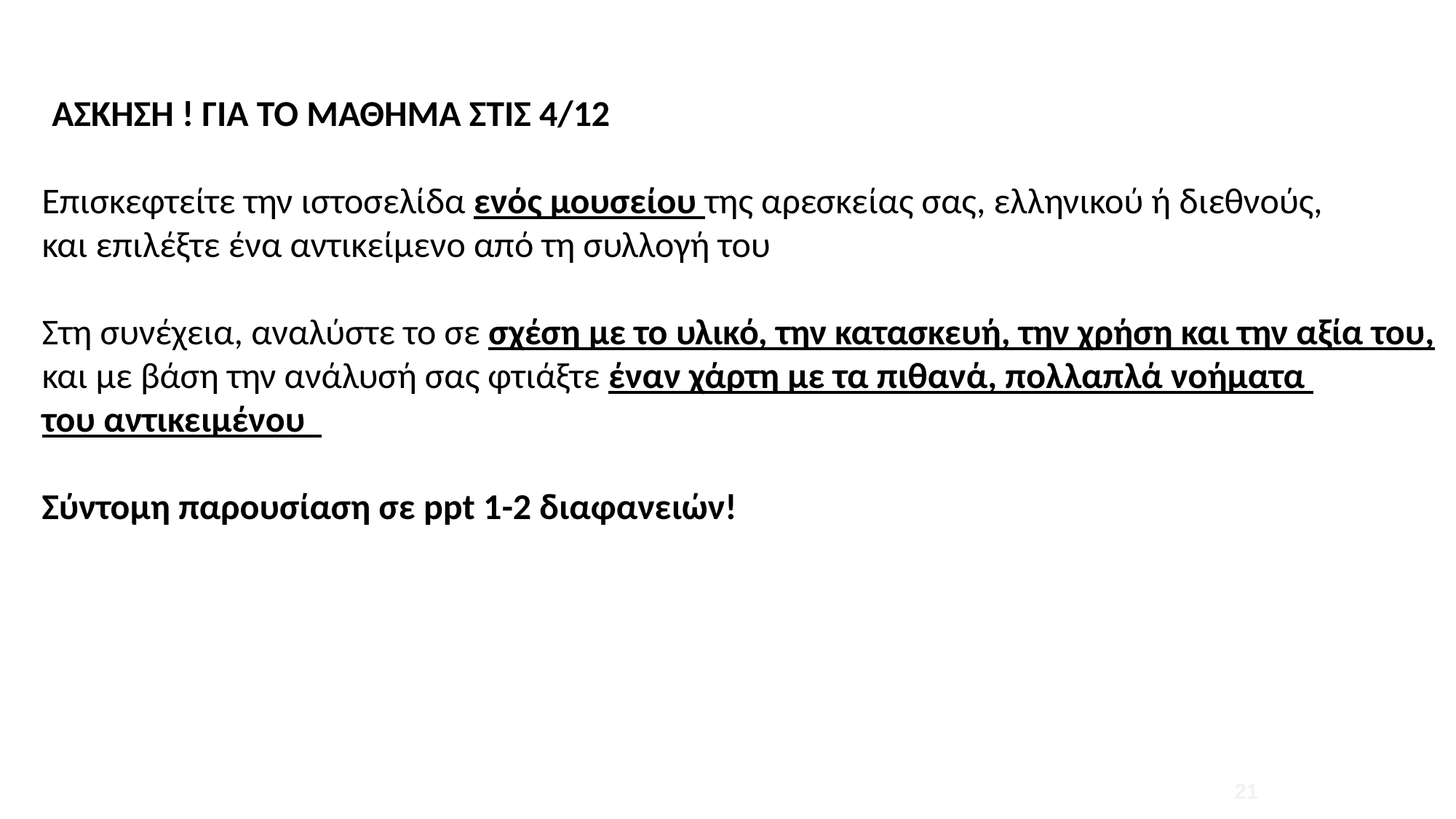

ΑΣΚΗΣΗ ! ΓΙΑ ΤΟ ΜΑΘΗΜΑ ΣΤΙΣ 4/12

Επισκεφτείτε την ιστοσελίδα ενός μουσείου της αρεσκείας σας, ελληνικού ή διεθνούς,
και επιλέξτε ένα αντικείμενο από τη συλλογή του

Στη συνέχεια, αναλύστε το σε σχέση με το υλικό, την κατασκευή, την χρήση και την αξία του,
και με βάση την ανάλυσή σας φτιάξτε έναν χάρτη με τα πιθανά, πολλαπλά νοήματα
του αντικειμένου

Σύντομη παρουσίαση σε ppt 1-2 διαφανειών!

21